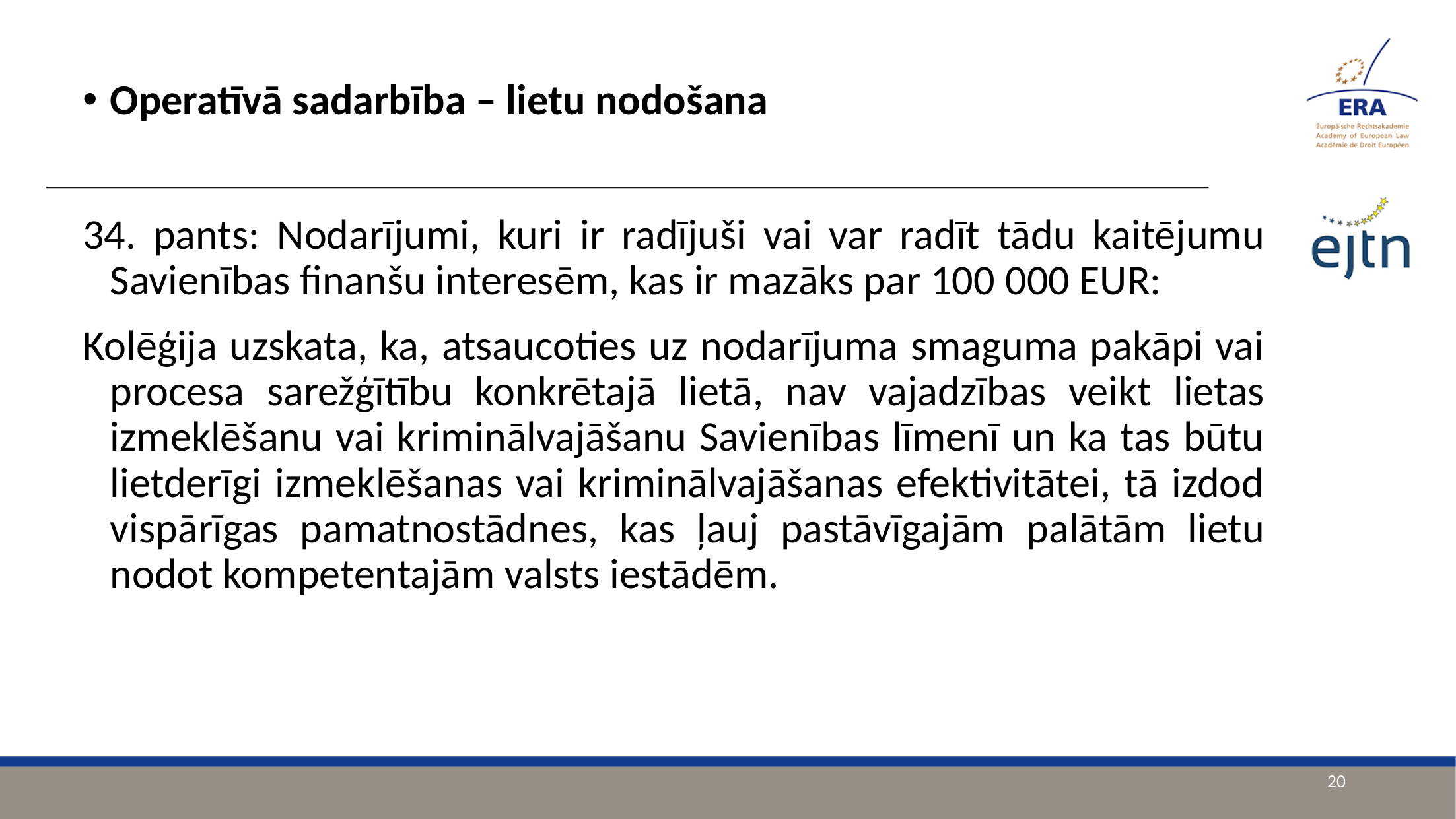

Operatīvā sadarbība – lietu nodošana
34. pants: Nodarījumi, kuri ir radījuši vai var radīt tādu kaitējumu Savienības finanšu interesēm, kas ir mazāks par 100 000 EUR:
Kolēģija uzskata, ka, atsaucoties uz nodarījuma smaguma pakāpi vai procesa sarežģītību konkrētajā lietā, nav vajadzības veikt lietas izmeklēšanu vai kriminālvajāšanu Savienības līmenī un ka tas būtu lietderīgi izmeklēšanas vai kriminālvajāšanas efektivitātei, tā izdod vispārīgas pamatnostādnes, kas ļauj pastāvīgajām palātām lietu nodot kompetentajām valsts iestādēm.
20